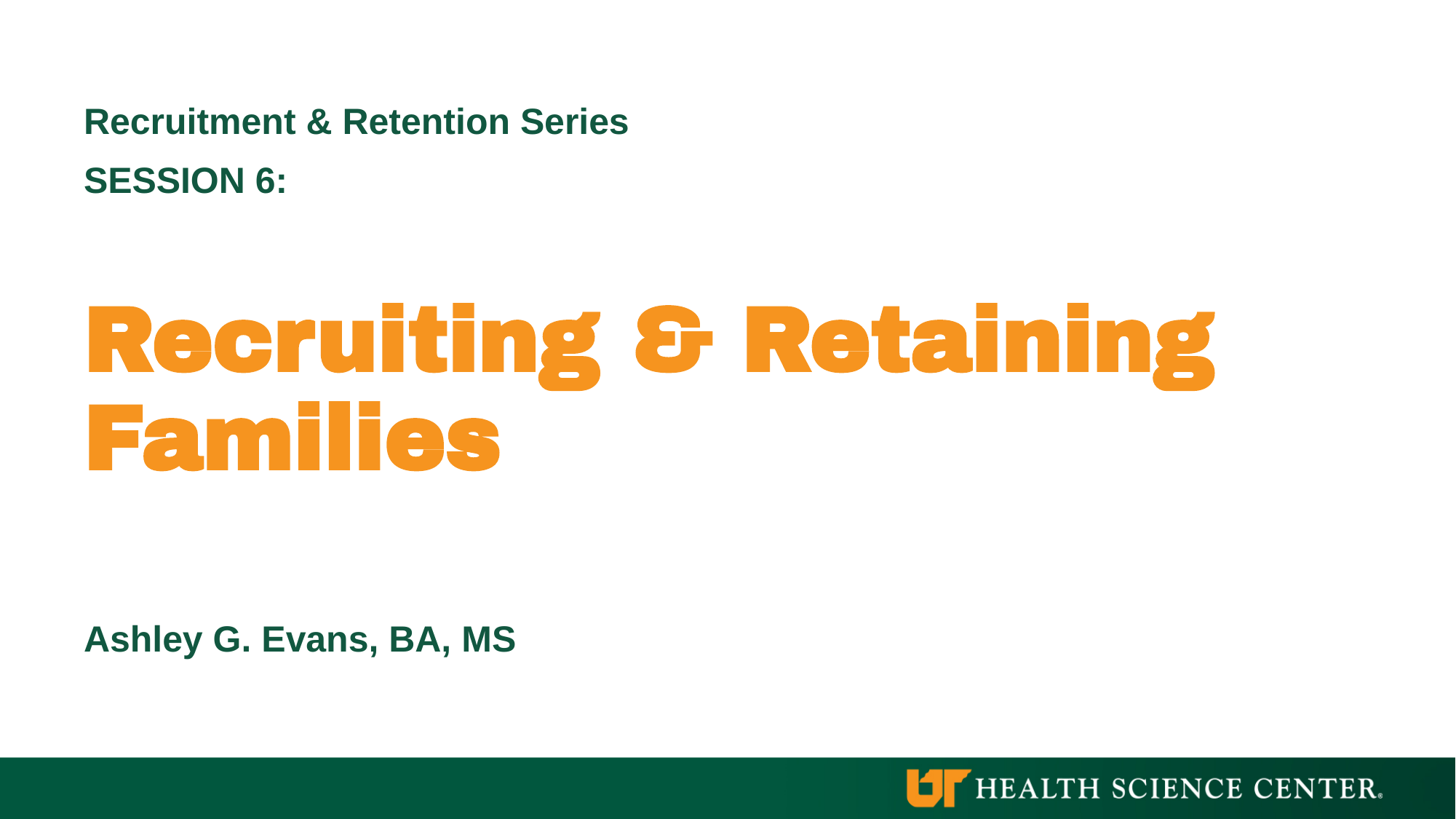

Recruitment & Retention Series
SESSION 6:
# Recruiting & Retaining Families
Ashley G. Evans, BA, MS